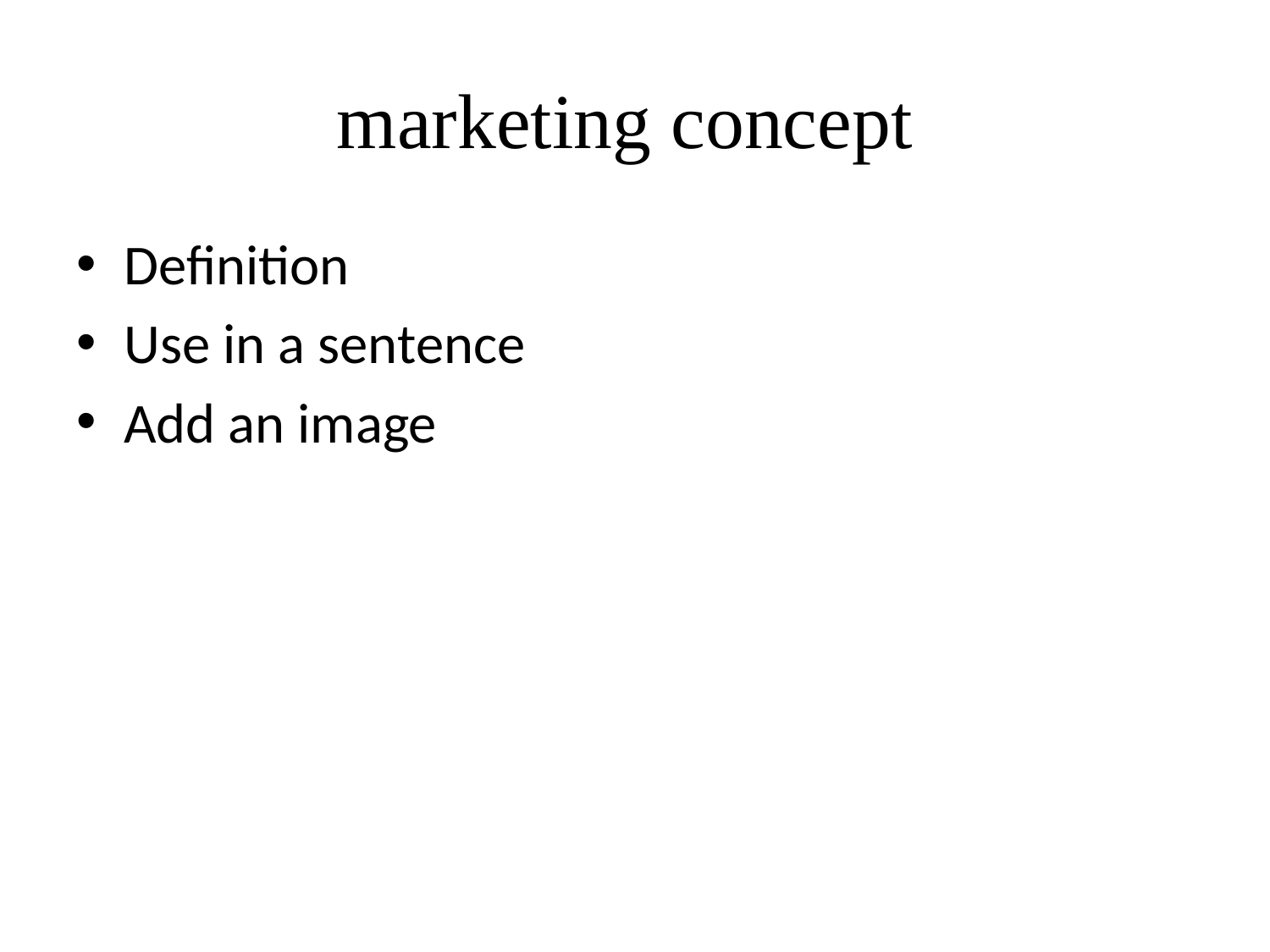

# marketing concept
Definition
Use in a sentence
Add an image